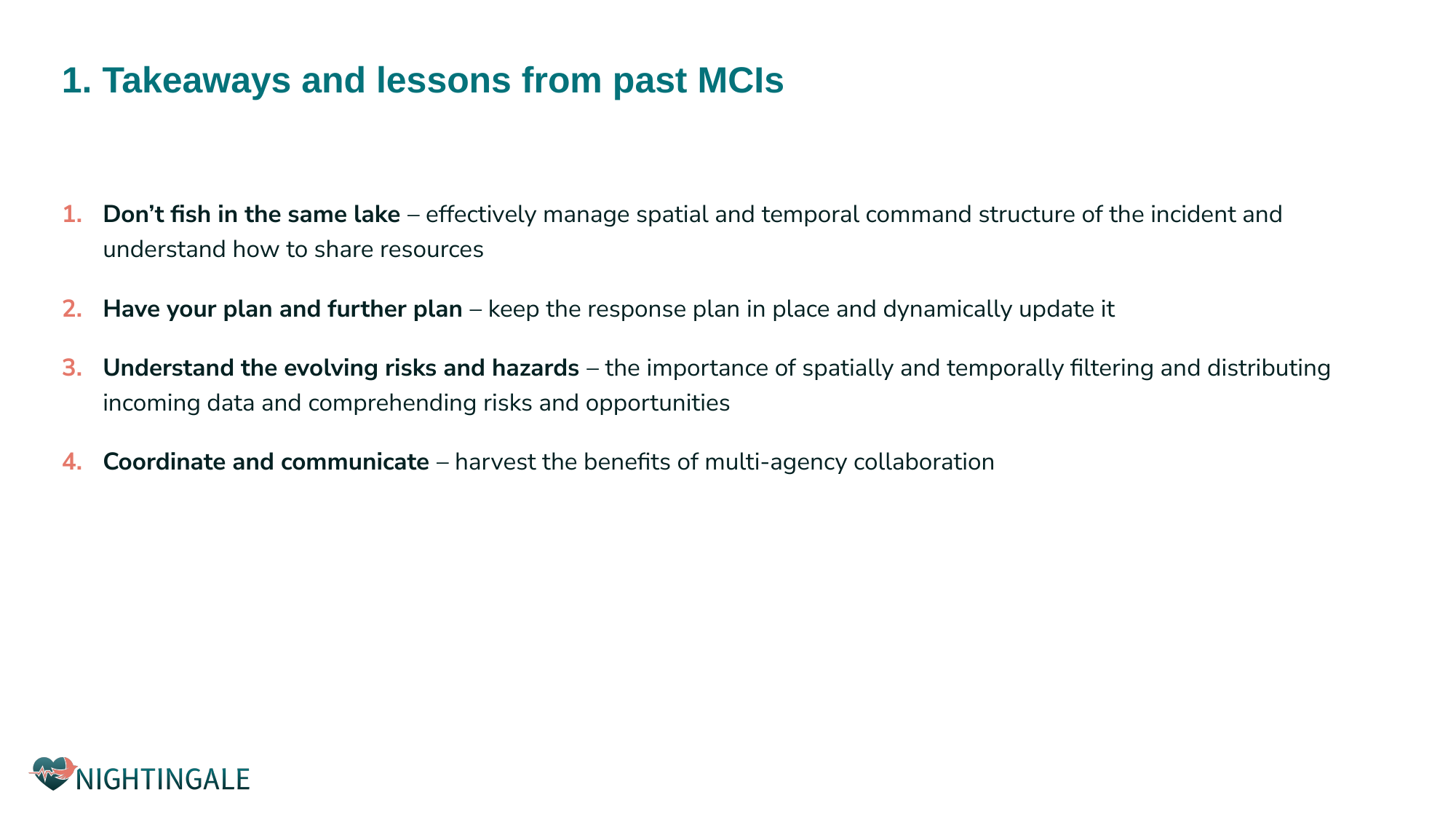

# 1. Takeaways and lessons from past MCIs
Don’t fish in the same lake – effectively manage spatial and temporal command structure of the incident and understand how to share resources
Have your plan and further plan – keep the response plan in place and dynamically update it
Understand the evolving risks and hazards – the importance of spatially and temporally filtering and distributing incoming data and comprehending risks and opportunities
Coordinate and communicate – harvest the benefits of multi-agency collaboration